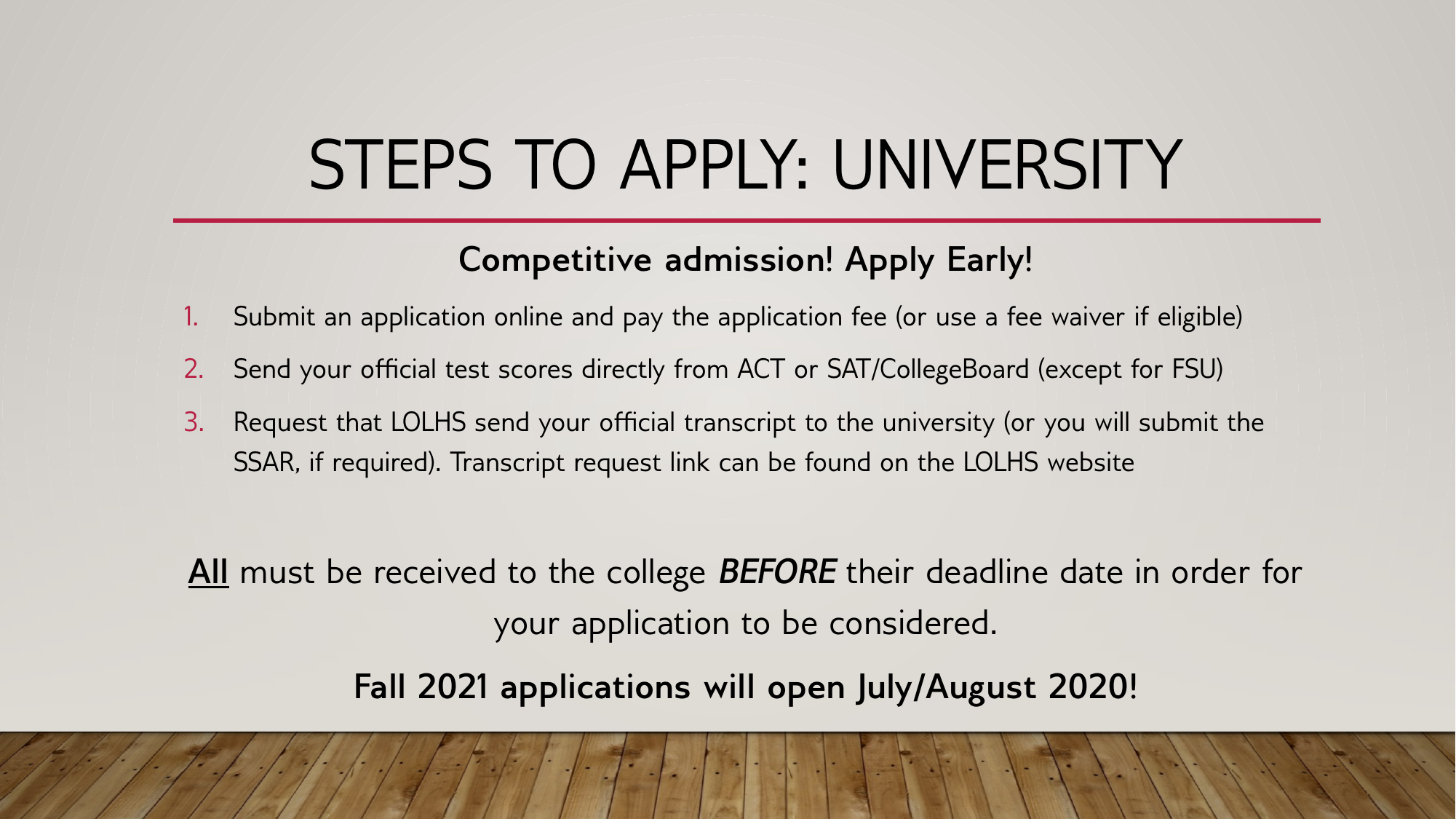

# Steps to Apply: University
Competitive admission! Apply Early!
Submit an application online and pay the application fee (or use a fee waiver if eligible)
Send your official test scores directly from ACT or SAT/CollegeBoard (except for FSU)
Request that LOLHS send your official transcript to the university (or you will submit the SSAR, if required). Transcript request link can be found on the LOLHS website

All must be received to the college BEFORE their deadline date in order for your application to be considered.
Fall 2021 applications will open July/August 2020!